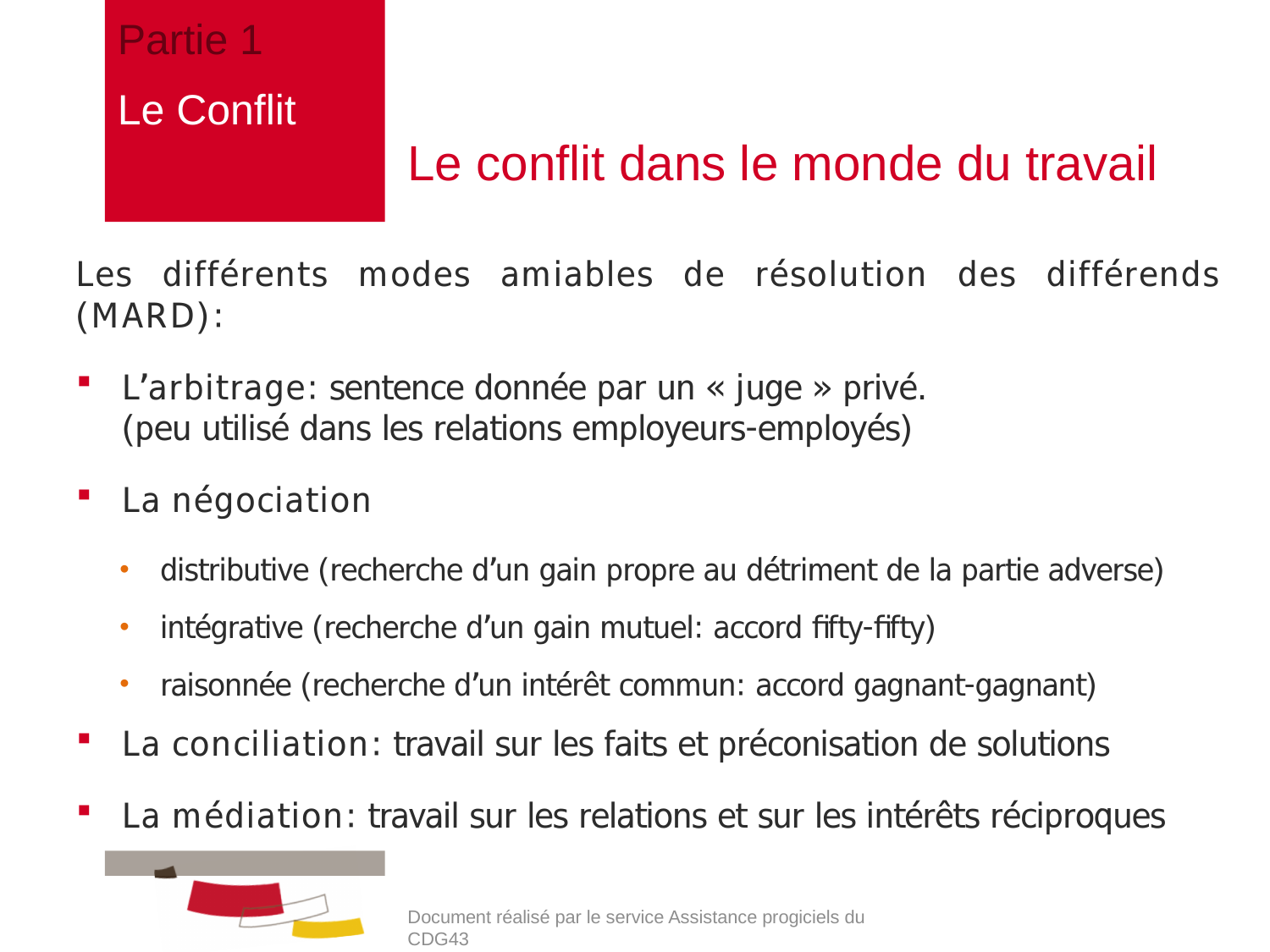

Partie 1
Le Conflit
# Le conflit dans le monde du travail
Les différents modes amiables de résolution des différends (MARD):
L’arbitrage: sentence donnée par un « juge » privé.
(peu utilisé dans les relations employeurs-employés)
La négociation
distributive (recherche d’un gain propre au détriment de la partie adverse)
intégrative (recherche d’un gain mutuel: accord fifty-fifty)
raisonnée (recherche d’un intérêt commun: accord gagnant-gagnant)
La conciliation: travail sur les faits et préconisation de solutions
La médiation: travail sur les relations et sur les intérêts réciproques